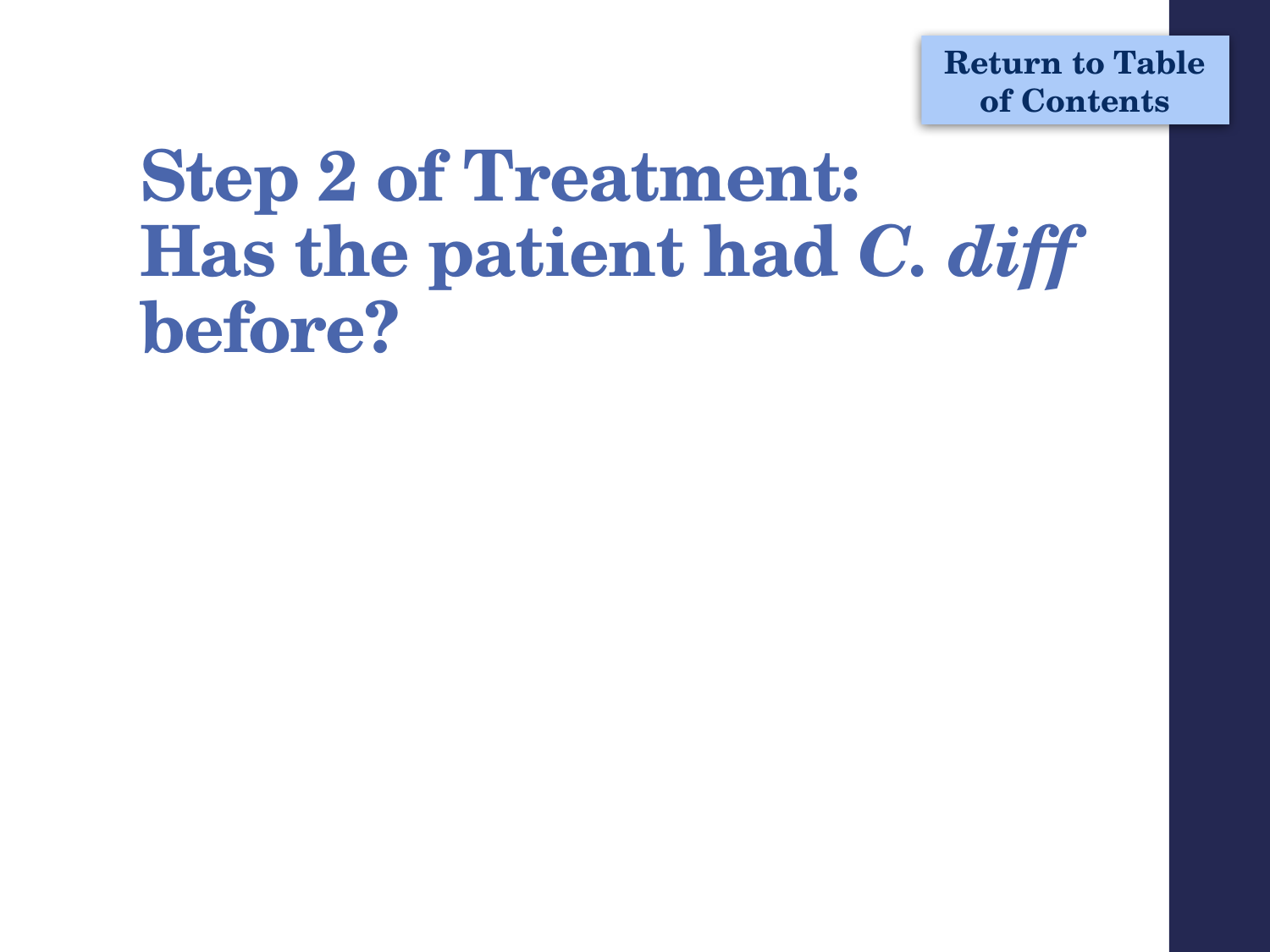

Return to Table of Contents
# Step 2 of Treatment: Has the patient had C. diff before?